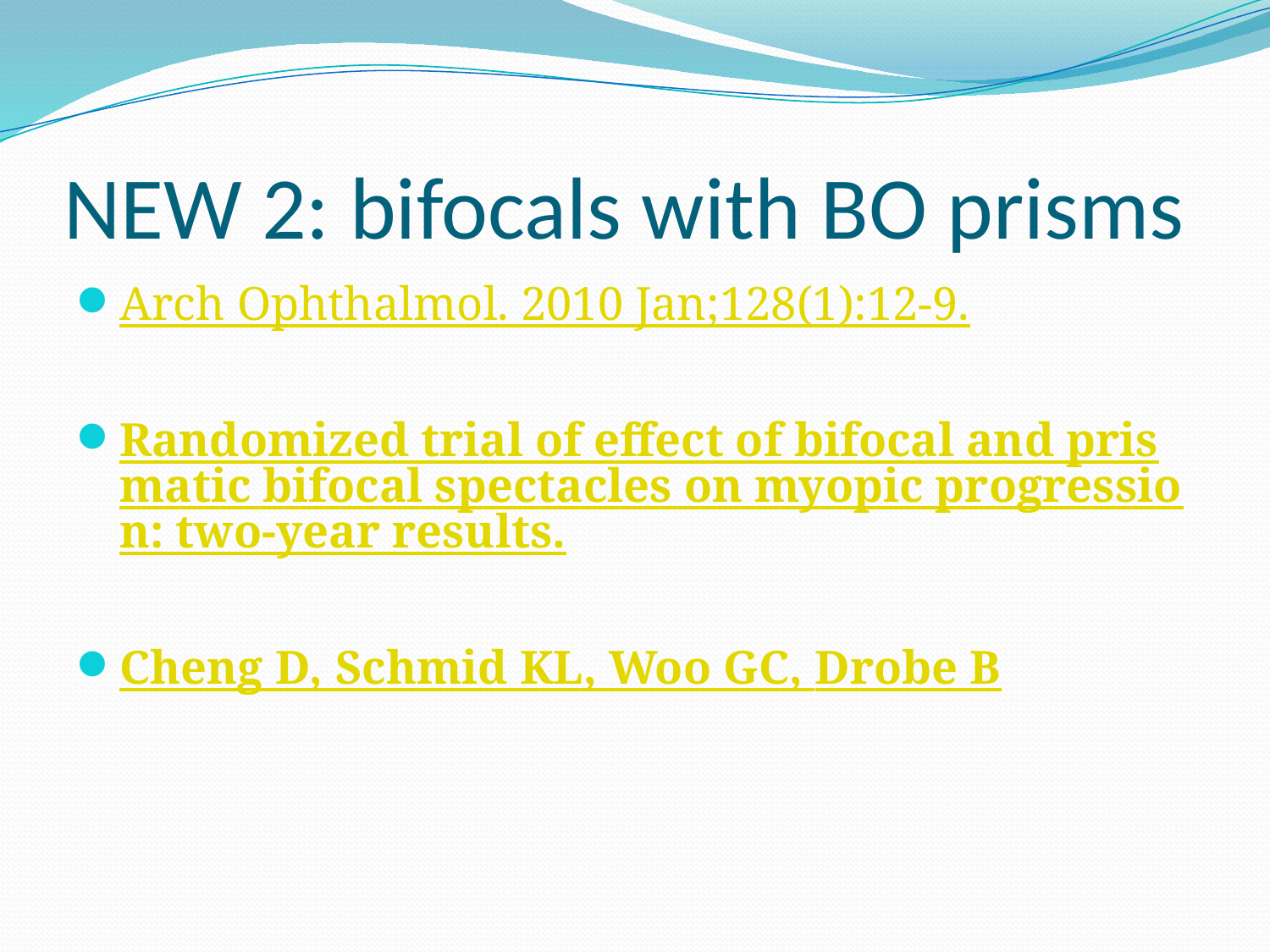

# NEW 2: bifocals with BO prisms
Arch Ophthalmol. 2010 Jan;128(1):12-9.

Randomized trial of effect of bifocal and prismatic bifocal spectacles on myopic progression: two-year results.

Cheng D, Schmid KL, Woo GC, Drobe B